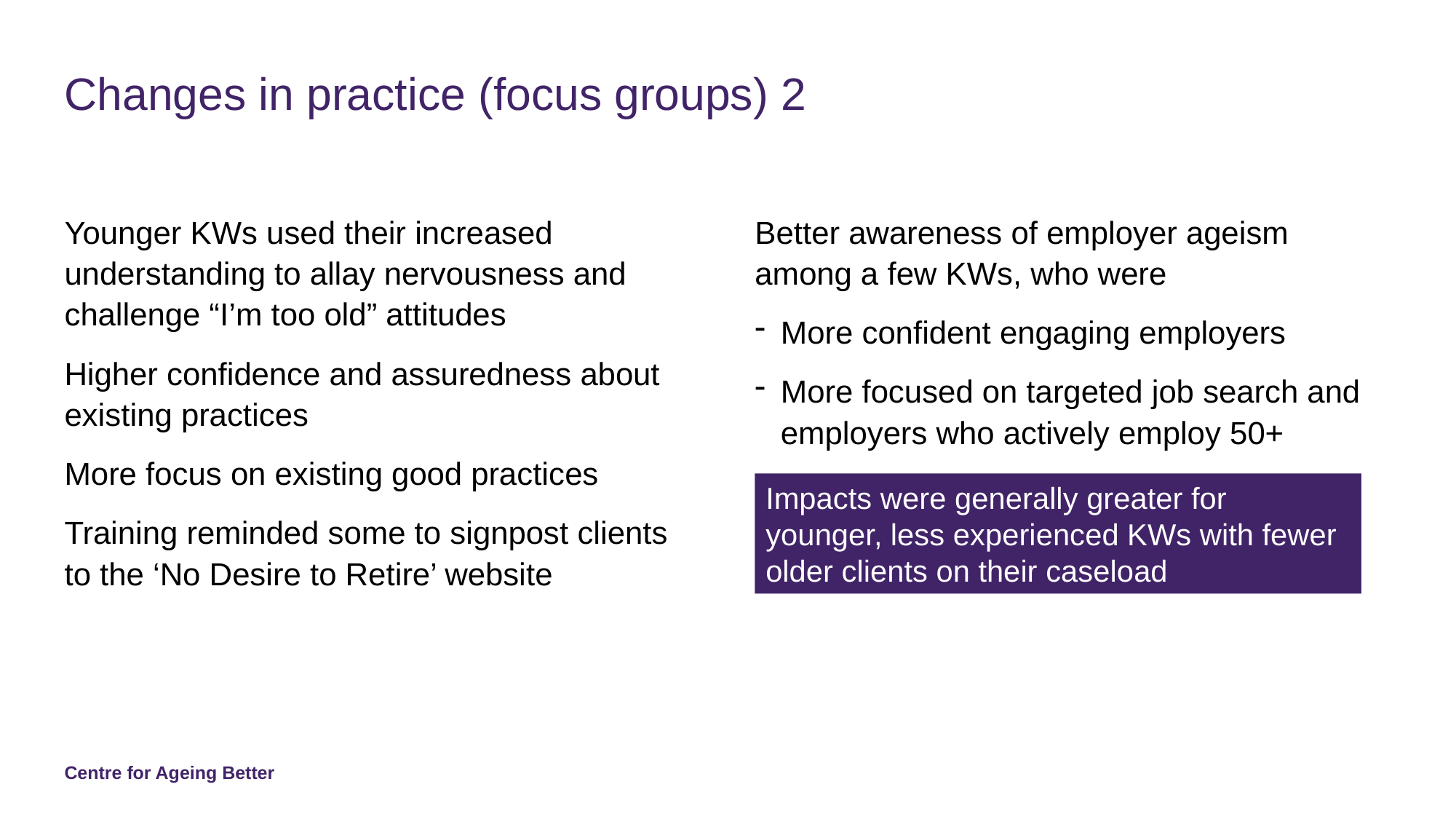

# Changes in practice (focus groups) 2
Younger KWs used their increased understanding to allay nervousness and challenge “I’m too old” attitudes
Higher confidence and assuredness about existing practices
More focus on existing good practices
Training reminded some to signpost clients to the ‘No Desire to Retire’ website

Better awareness of employer ageism among a few KWs, who were
More confident engaging employers
More focused on targeted job search and employers who actively employ 50+

Impacts were generally greater for younger, less experienced KWs with fewer older clients on their caseload